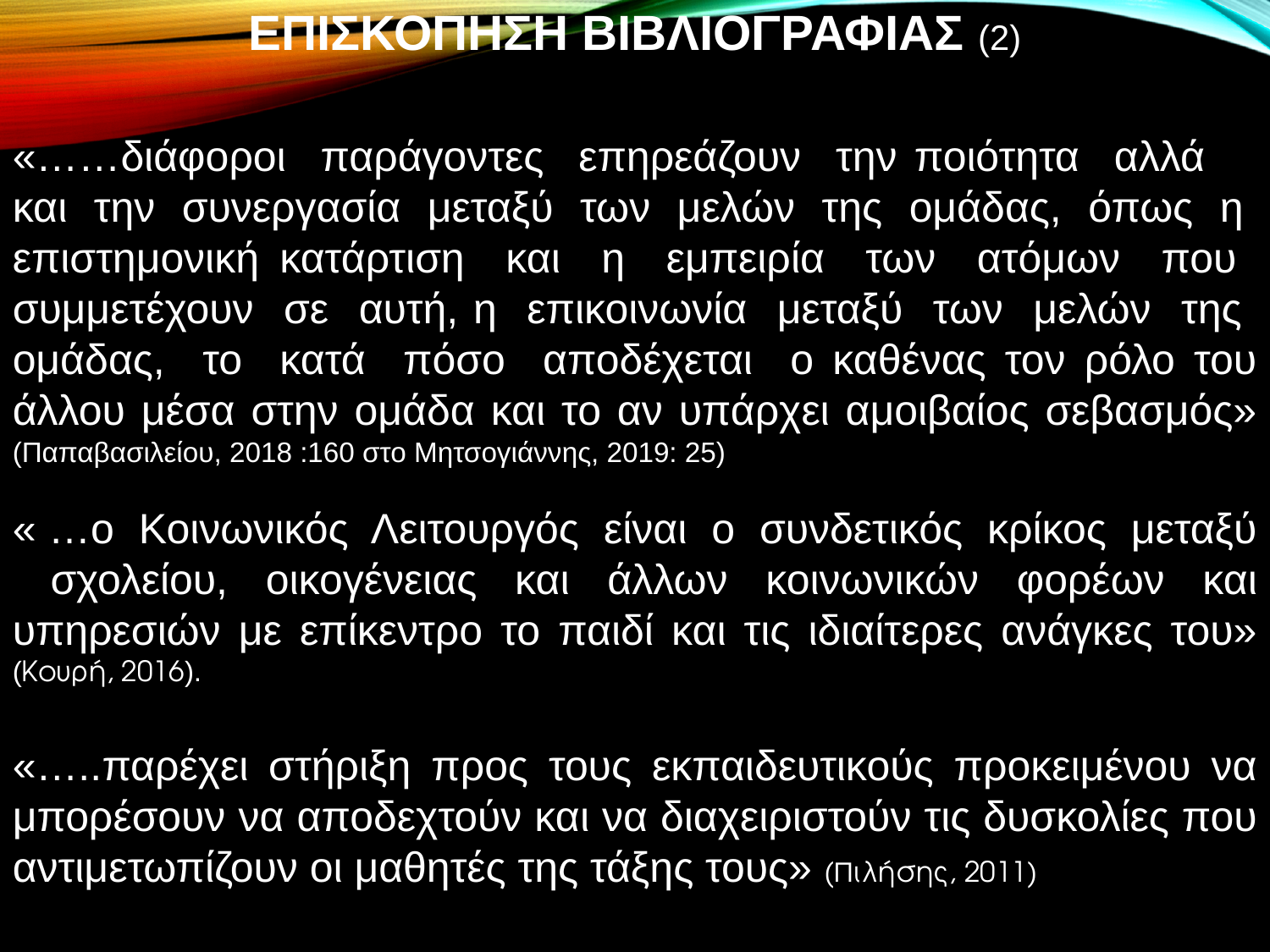

# ΕΠΙΣΚΟΠΗΣΗ ΒΙΒΛΙΟΓΡΑΦΙΑΣ (2)

«……διάφοροι  παράγοντες  επηρεάζουν  την ποιότητα  αλλά    και  την  συνεργασία  μεταξύ  των  μελών  της  ομάδας,  όπως  η  επιστημονική κατάρτιση  και  η  εμπειρία  των  ατόμων  που  συμμετέχουν  σε  αυτή, η  επικοινωνία  μεταξύ  των  μελών  της  ομάδας,  το  κατά  πόσο  αποδέχεται  ο καθένας τον ρόλο του άλλου μέσα στην ομάδα και το αν υπάρχει αμοιβαίος σεβασμός» (Παπαβασιλείου, 2018 :160 στο Μητσογιάννης, 2019: 25)

« …ο  Κοινωνικός  Λειτουργός  είναι  ο  συνδετικός  κρίκος  μεταξύ  σχολείου, οικογένειας και άλλων κοινωνικών φορέων και υπηρεσιών με επίκεντρο το παιδί και τις ιδιαίτερες ανάγκες του» (Κουρή, 2016).

«…..παρέχει στήριξη προς τους εκπαιδευτικούς προκειμένου να μπορέσουν να αποδεχτούν και να διαχειριστούν τις δυσκολίες που αντιμετωπίζουν οι μαθητές της τάξης τους» (Πιλήσης, 2011)